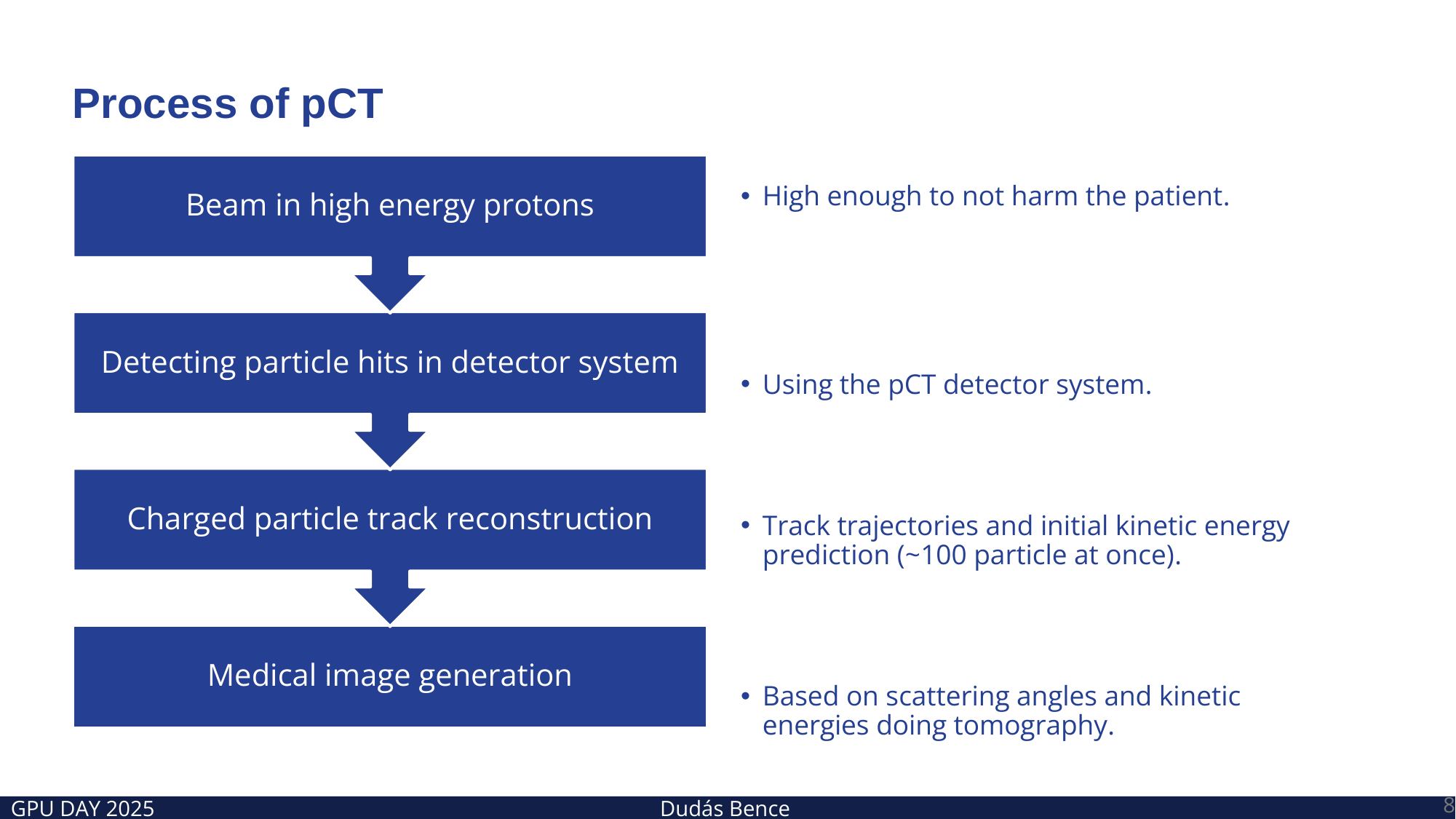

# Process of pCT
Medical image generation
Charged particle track reconstruction
Detecting particle hits in detector system
Beam in high energy protons
High enough to not harm the patient.

Using the pCT detector system.

Track trajectories and initial kinetic energy prediction (~100 particle at once).

Based on scattering angles and kinetic energies doing tomography.
8